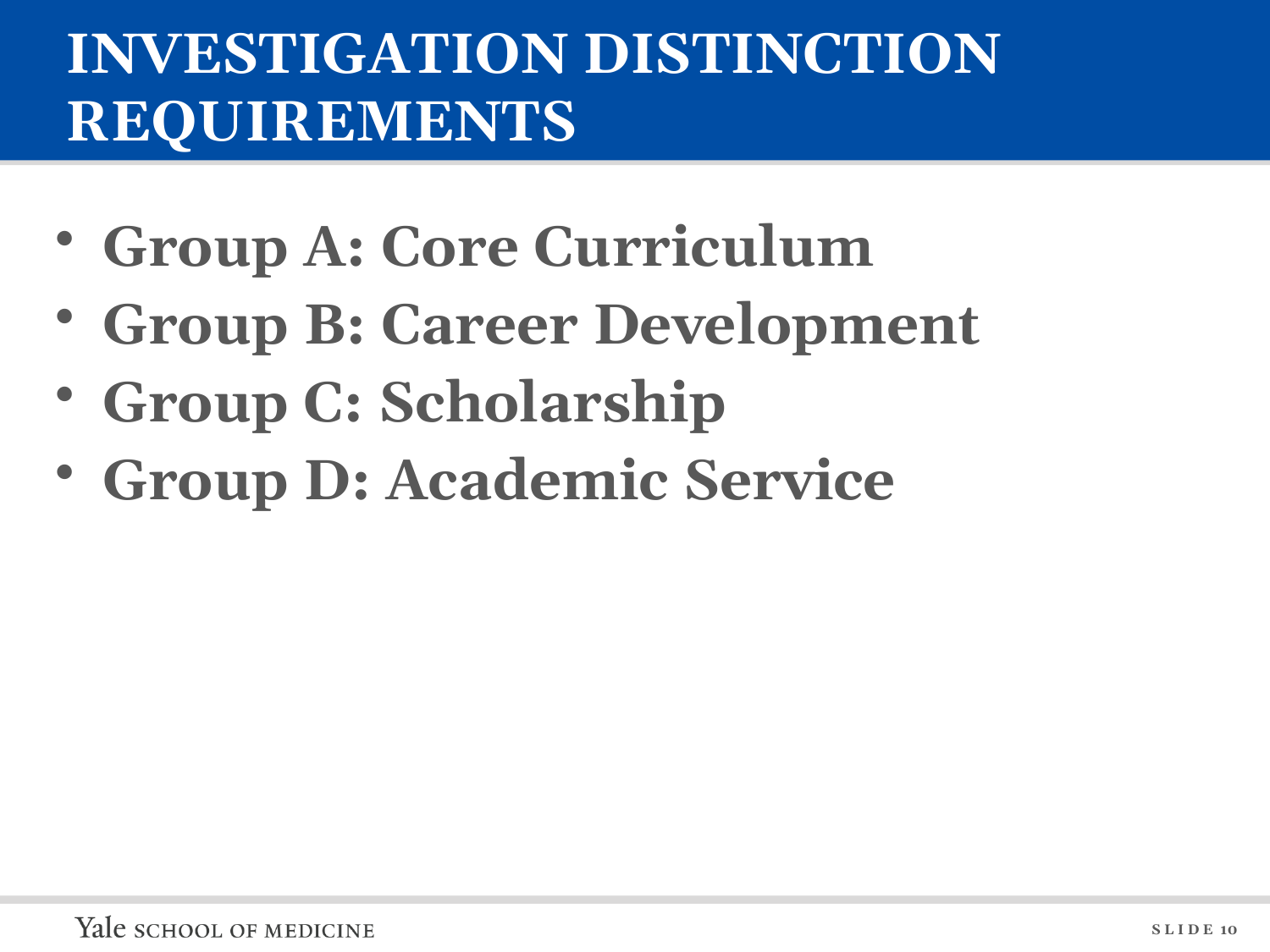

# INVESTIGATION DISTINCTION REQUIREMENTS
Group A: Core Curriculum
Group B: Career Development
Group C: Scholarship
Group D: Academic Service